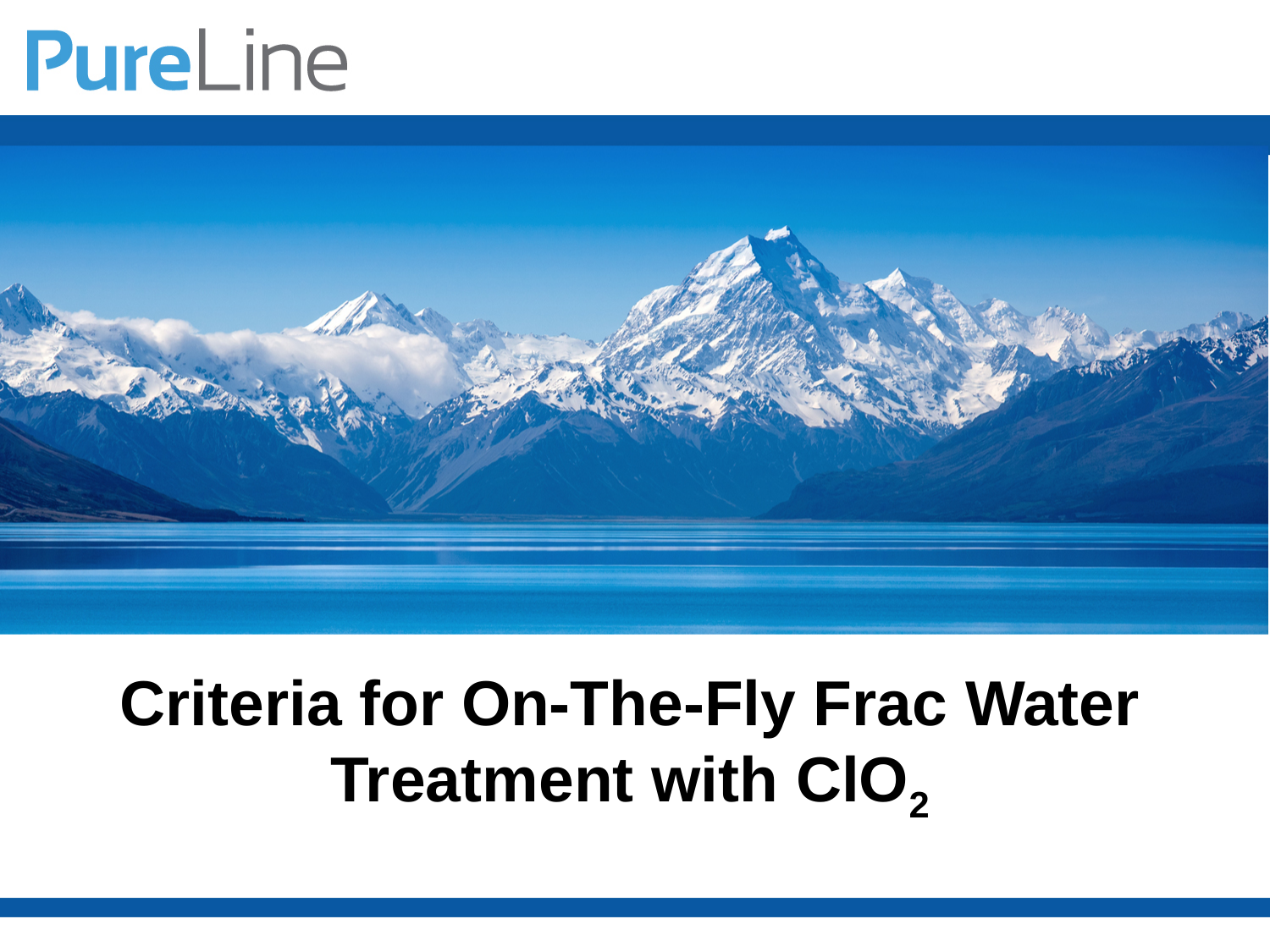

# Criteria for On-The-Fly Frac Water Treatment with ClO2